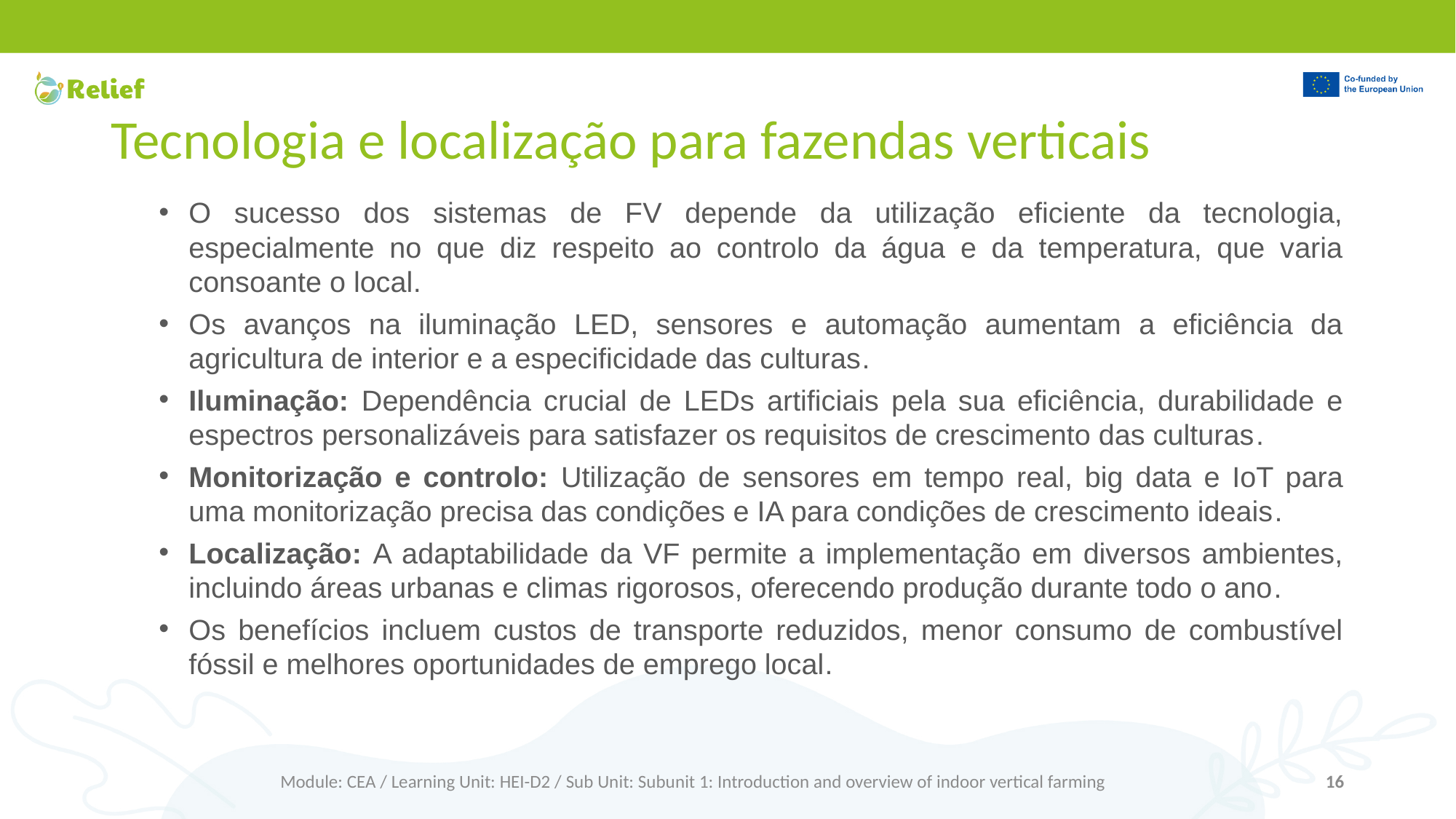

# Tecnologia e localização para fazendas verticais
O sucesso dos sistemas de FV depende da utilização eficiente da tecnologia, especialmente no que diz respeito ao controlo da água e da temperatura, que varia consoante o local.
Os avanços na iluminação LED, sensores e automação aumentam a eficiência da agricultura de interior e a especificidade das culturas.
Iluminação: Dependência crucial de LEDs artificiais pela sua eficiência, durabilidade e espectros personalizáveis para satisfazer os requisitos de crescimento das culturas.
Monitorização e controlo: Utilização de sensores em tempo real, big data e IoT para uma monitorização precisa das condições e IA para condições de crescimento ideais.
Localização: A adaptabilidade da VF permite a implementação em diversos ambientes, incluindo áreas urbanas e climas rigorosos, oferecendo produção durante todo o ano.
Os benefícios incluem custos de transporte reduzidos, menor consumo de combustível fóssil e melhores oportunidades de emprego local.
Module: CEA / Learning Unit: HEI-D2 / Sub Unit: Subunit 1: Introduction and overview of indoor vertical farming
16